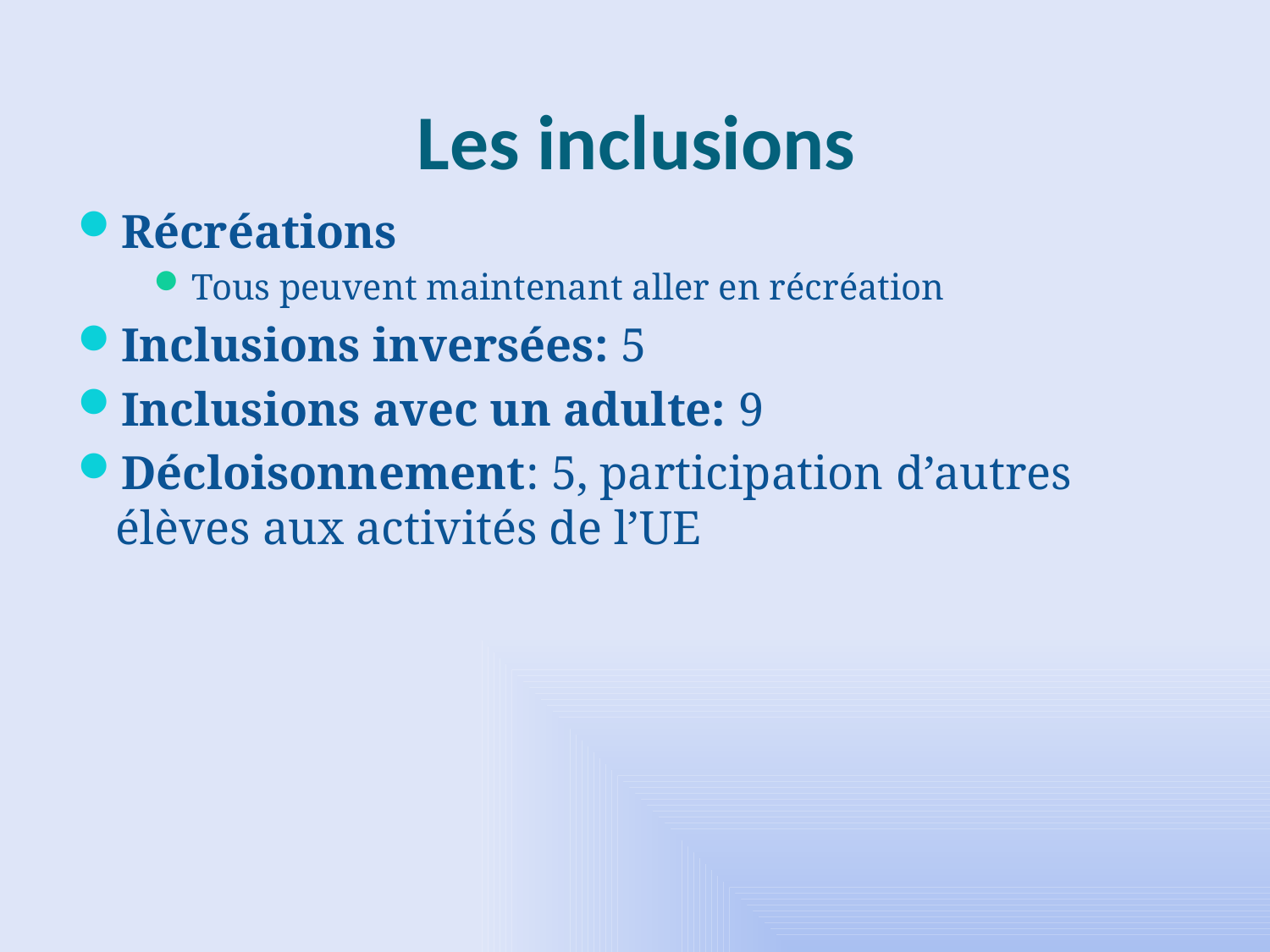

# Les inclusions
Récréations
Tous peuvent maintenant aller en récréation
Inclusions inversées: 5
Inclusions avec un adulte: 9
Décloisonnement: 5, participation d’autres élèves aux activités de l’UE